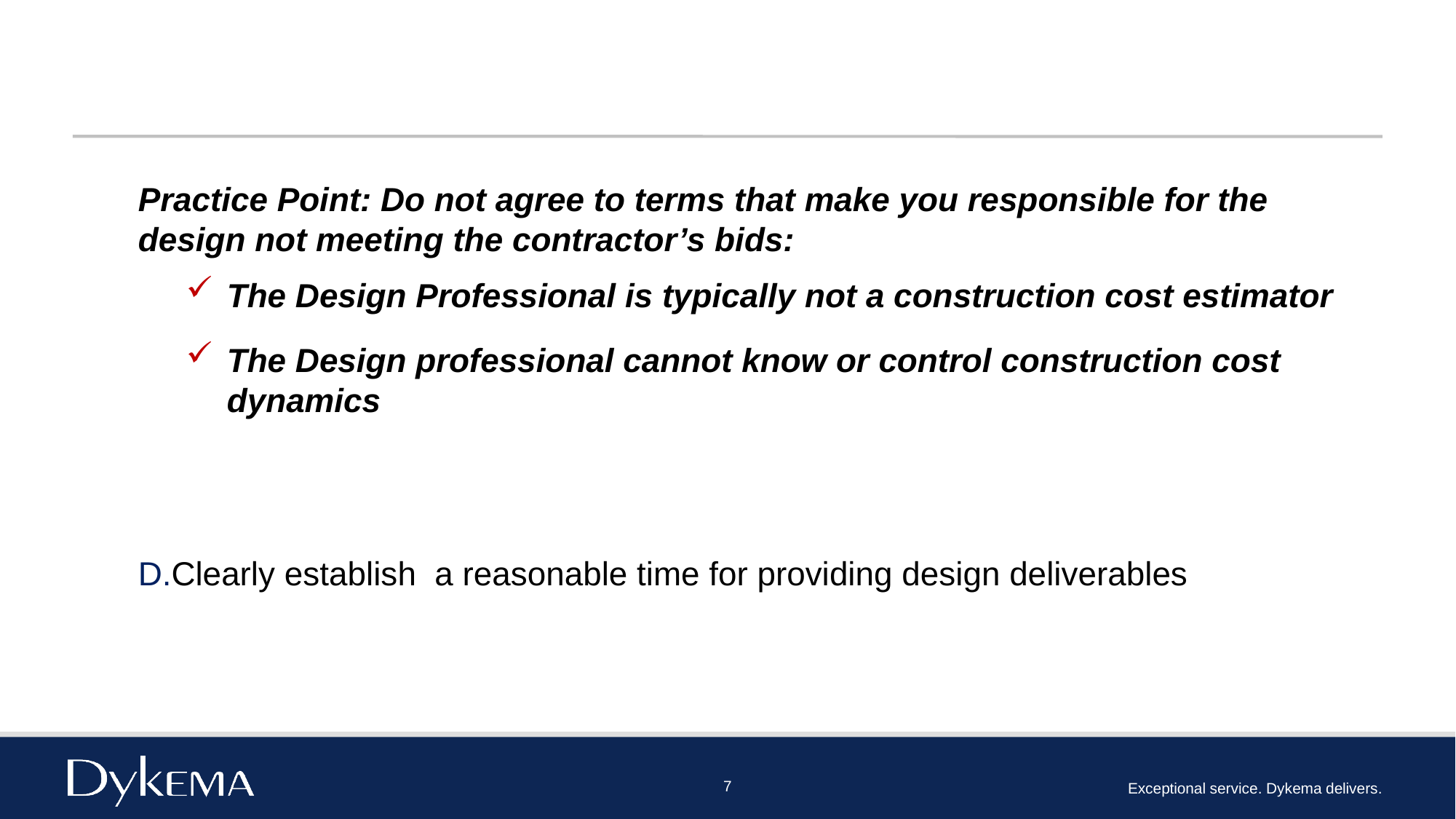

#
Practice Point: Do not agree to terms that make you responsible for the design not meeting the contractor’s bids:
The Design Professional is typically not a construction cost estimator
The Design professional cannot know or control construction cost dynamics

Clearly establish  a reasonable time for providing design deliverables